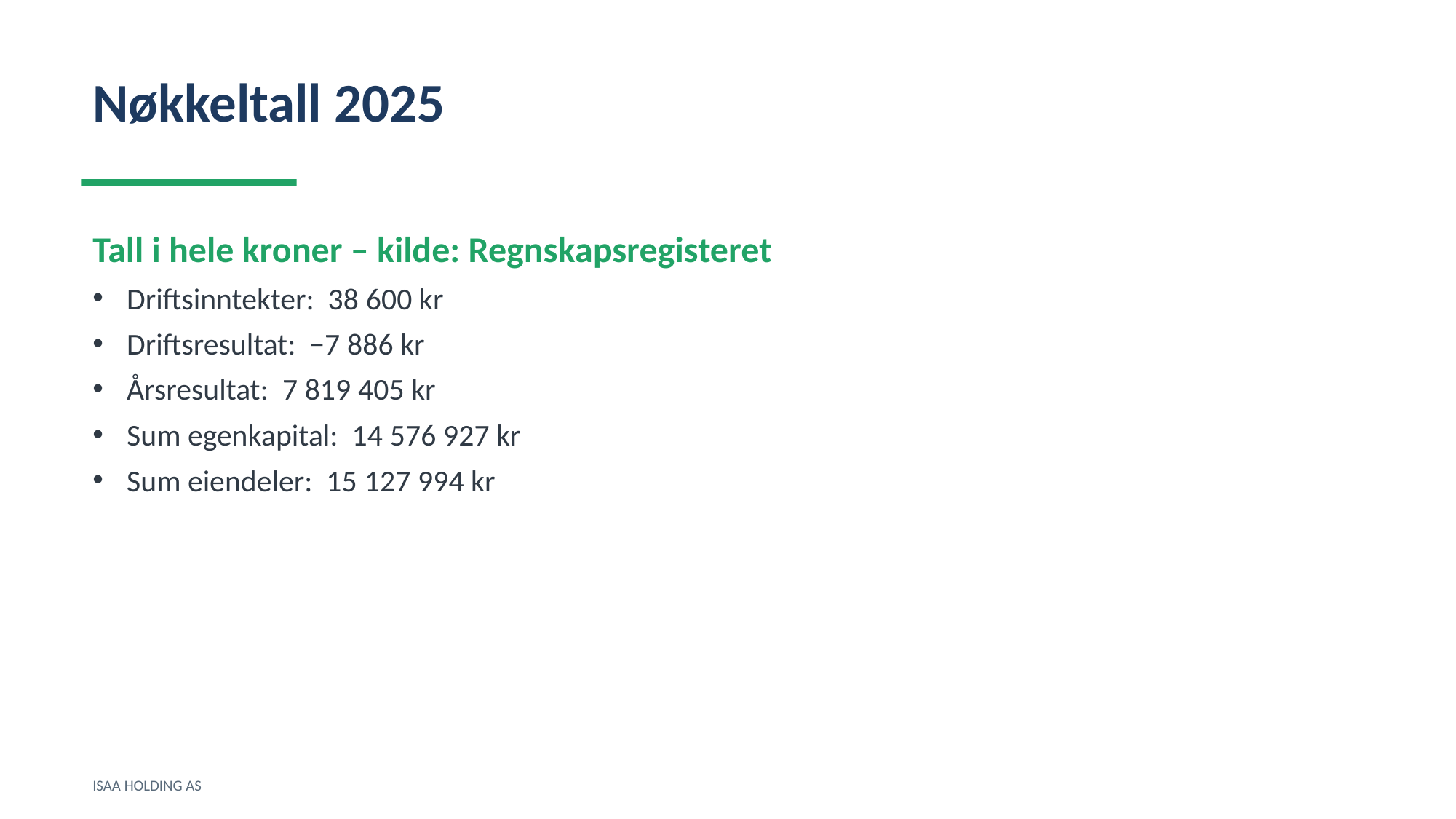

Nøkkeltall 2025

Tall i hele kroner – kilde: Regnskapsregisteret
Driftsinntekter:  38 600 kr
Driftsresultat:  −7 886 kr
Årsresultat:  7 819 405 kr
Sum egenkapital:  14 576 927 kr
Sum eiendeler:  15 127 994 kr
ISAA HOLDING AS